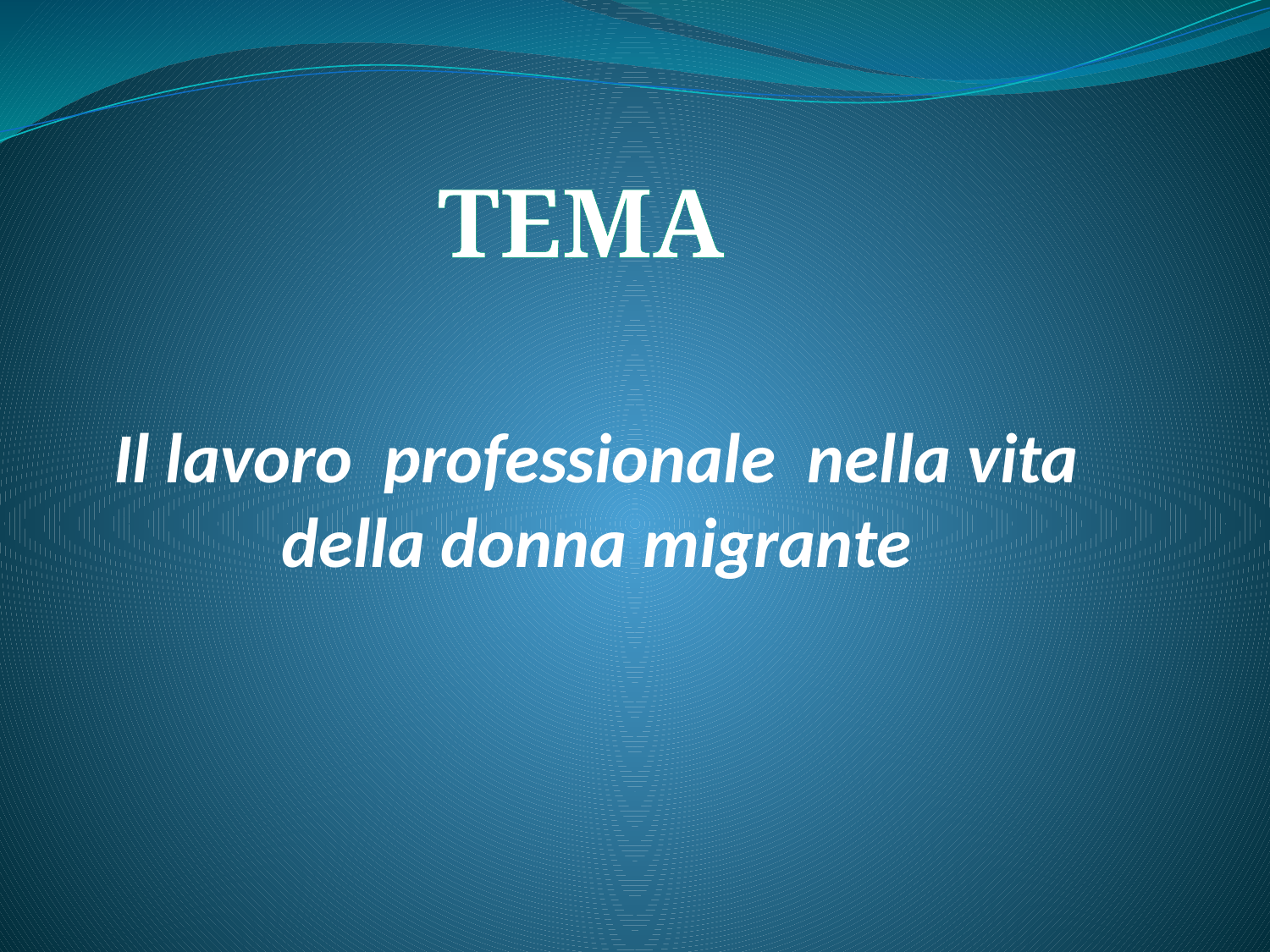

TEMA
Il lavoro  professionale  nella vita della donna migrante